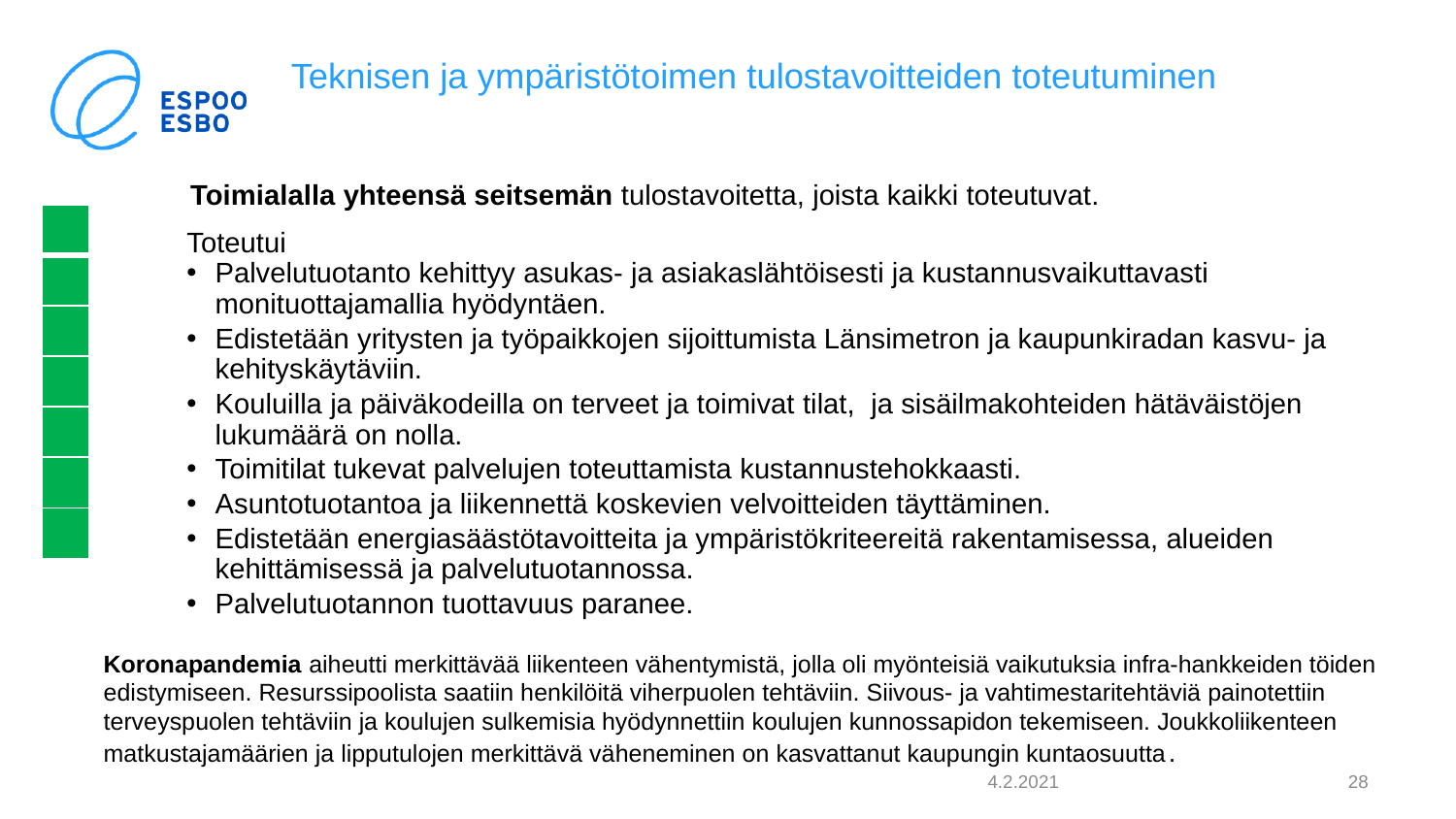

# Teknisen ja ympäristötoimen tulostavoitteiden toteutuminen
Toimialalla yhteensä seitsemän tulostavoitetta, joista kaikki toteutuvat.
|  |
| --- |
|  |
|  |
|  |
|  |
|  |
|  |
Toteutui
Palvelutuotanto kehittyy asukas- ja asiakaslähtöisesti ja kustannusvaikuttavasti monituottajamallia hyödyntäen.
Edistetään yritysten ja työpaikkojen sijoittumista Länsimetron ja kaupunkiradan kasvu- ja kehityskäytäviin.
Kouluilla ja päiväkodeilla on terveet ja toimivat tilat,  ja sisäilmakohteiden hätäväistöjen lukumäärä on nolla.
Toimitilat tukevat palvelujen toteuttamista kustannustehokkaasti.
Asuntotuotantoa ja liikennettä koskevien velvoitteiden täyttäminen.
Edistetään energiasäästötavoitteita ja ympäristökriteereitä rakentamisessa, alueiden kehittämisessä ja palvelutuotannossa.
Palvelutuotannon tuottavuus paranee.

Koronapandemia aiheutti merkittävää liikenteen vähentymistä, jolla oli myönteisiä vaikutuksia infra-hankkeiden töiden edistymiseen. Resurssipoolista saatiin henkilöitä viherpuolen tehtäviin. Siivous- ja vahtimestaritehtäviä painotettiin terveyspuolen tehtäviin ja koulujen sulkemisia hyödynnettiin koulujen kunnossapidon tekemiseen. Joukkoliikenteen matkustajamäärien ja lipputulojen merkittävä väheneminen on kasvattanut kaupungin kuntaosuutta.
4.2.2021
28